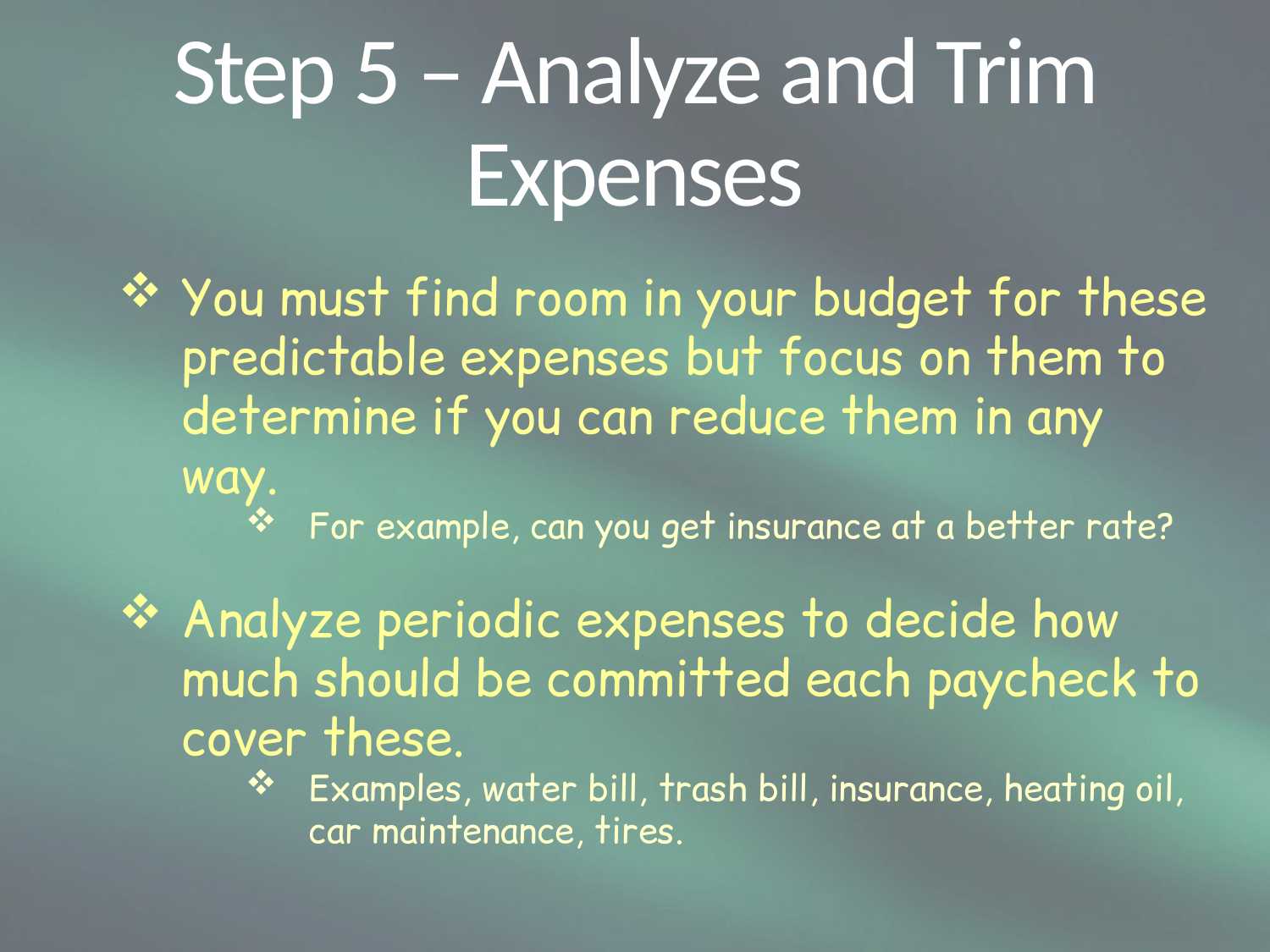

# Step 5 – Analyze and Trim Expenses

You must find room in your budget for these predictable expenses but focus on them to determine if you can reduce them in any way.
For example, can you get insurance at a better rate?

Analyze periodic expenses to decide how much should be committed each paycheck to cover these.
Examples, water bill, trash bill, insurance, heating oil, car maintenance, tires.